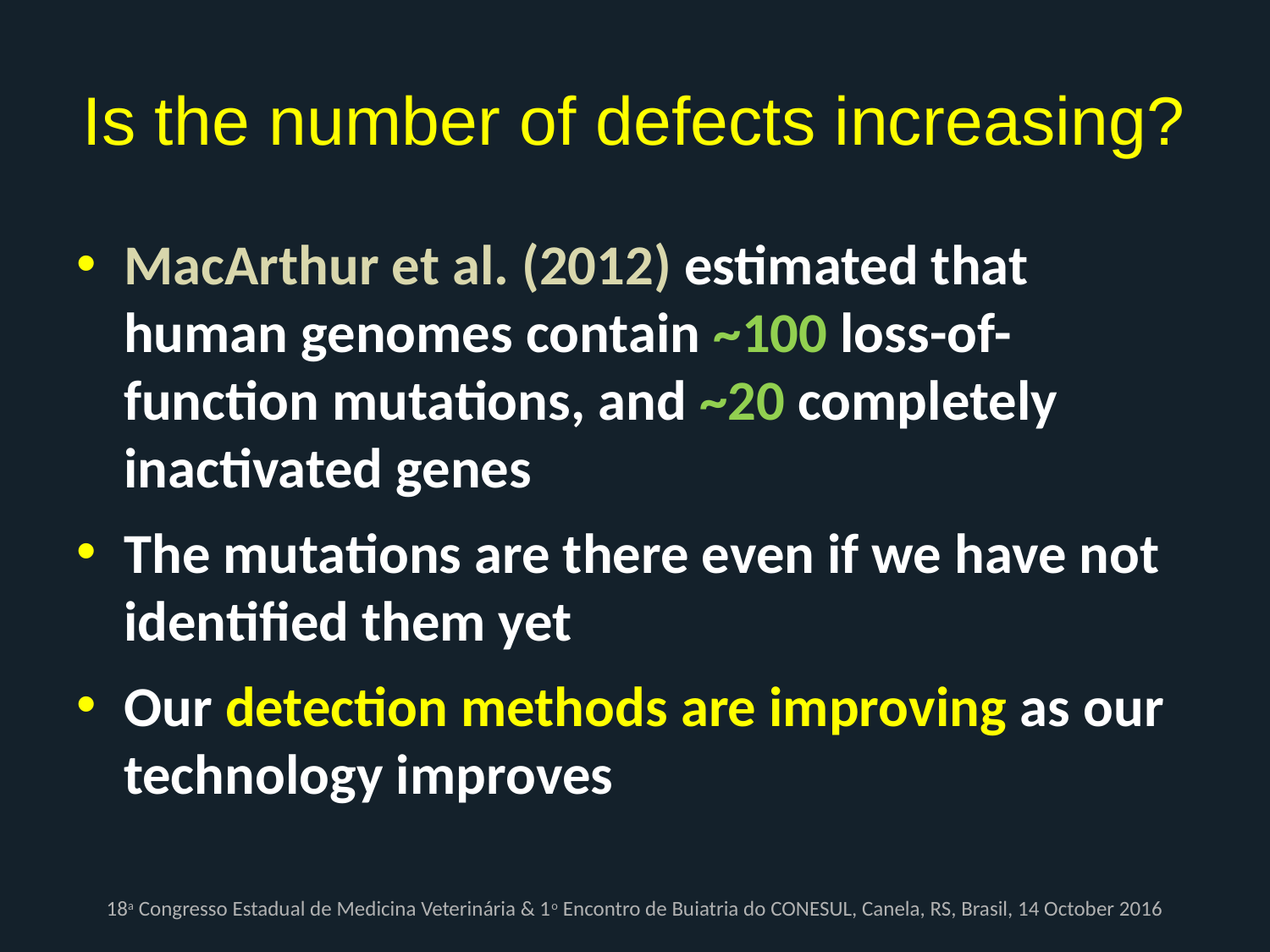

# Is the number of defects increasing?
MacArthur et al. (2012) estimated that human genomes contain ~100 loss-of-function mutations, and ~20 completely inactivated genes
The mutations are there even if we have not identified them yet
Our detection methods are improving as our technology improves
18a Congresso Estadual de Medicina Veterinária & 1o Encontro de Buiatria do CONESUL, Canela, RS, Brasil, 14 October 2016